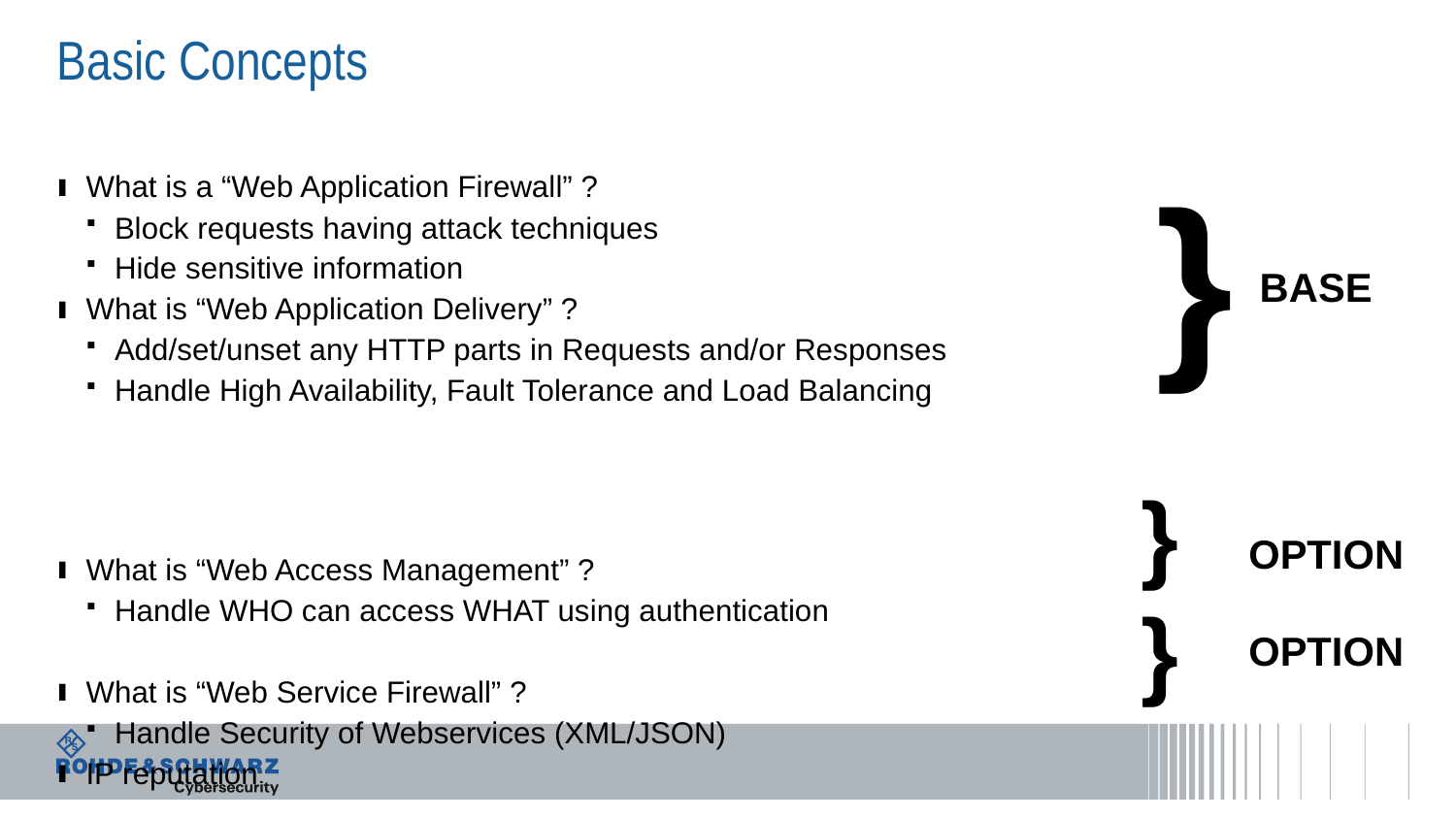

# Basic Concepts
}
 Base

Option
Option

What is a “Web Application Firewall” ?
Block requests having attack techniques
Hide sensitive information
What is “Web Application Delivery” ?
Add/set/unset any HTTP parts in Requests and/or Responses
Handle High Availability, Fault Tolerance and Load Balancing

What is “Web Access Management” ?
Handle WHO can access WHAT using authentication
What is “Web Service Firewall” ?
Handle Security of Webservices (XML/JSON)
IP reputation

}
}